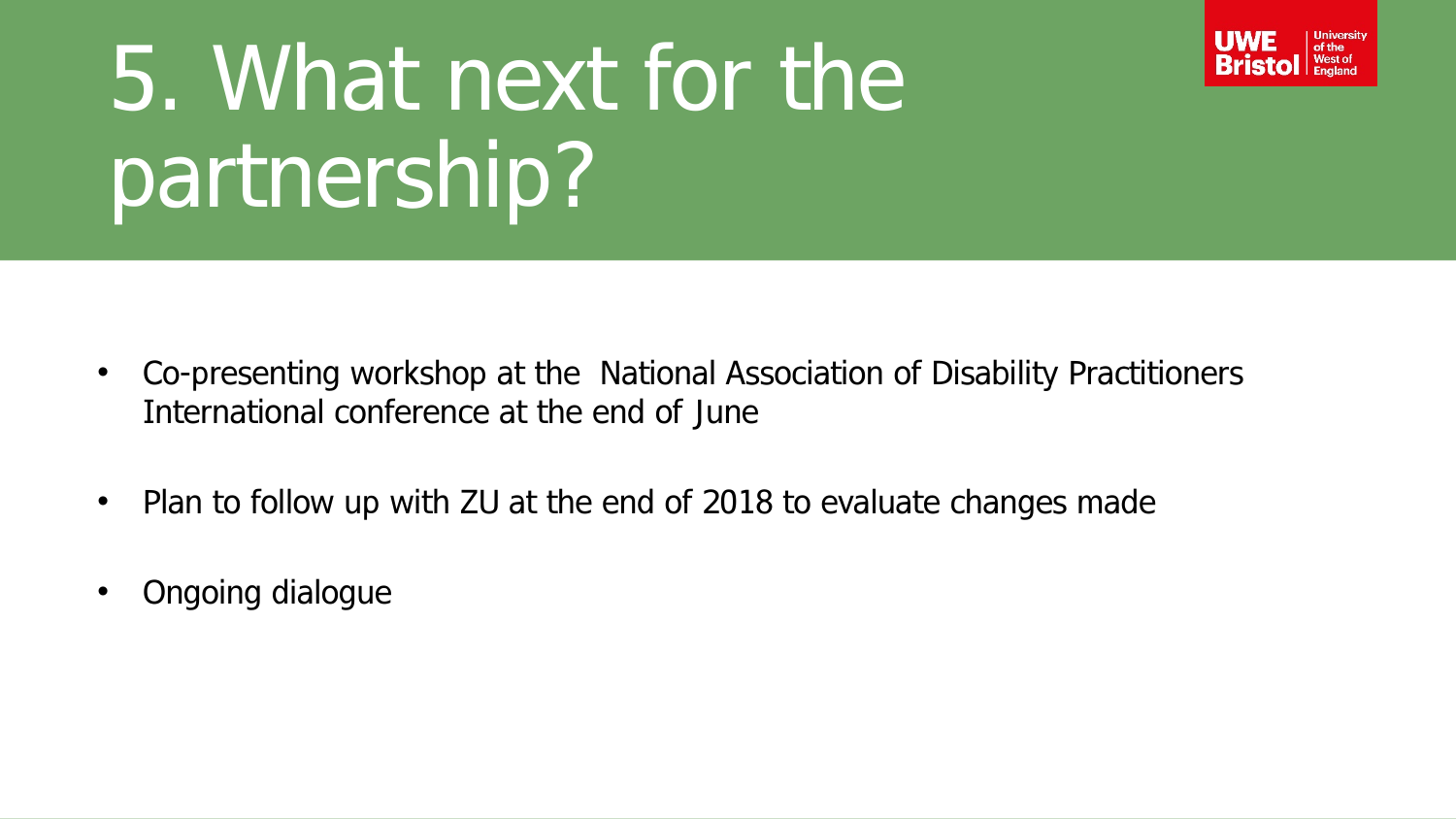

5. What next for the partnership?

Co-presenting workshop at the  National Association of Disability Practitioners International conference at the end of June

Plan to follow up with ZU at the end of 2018 to evaluate changes made

Ongoing dialogue